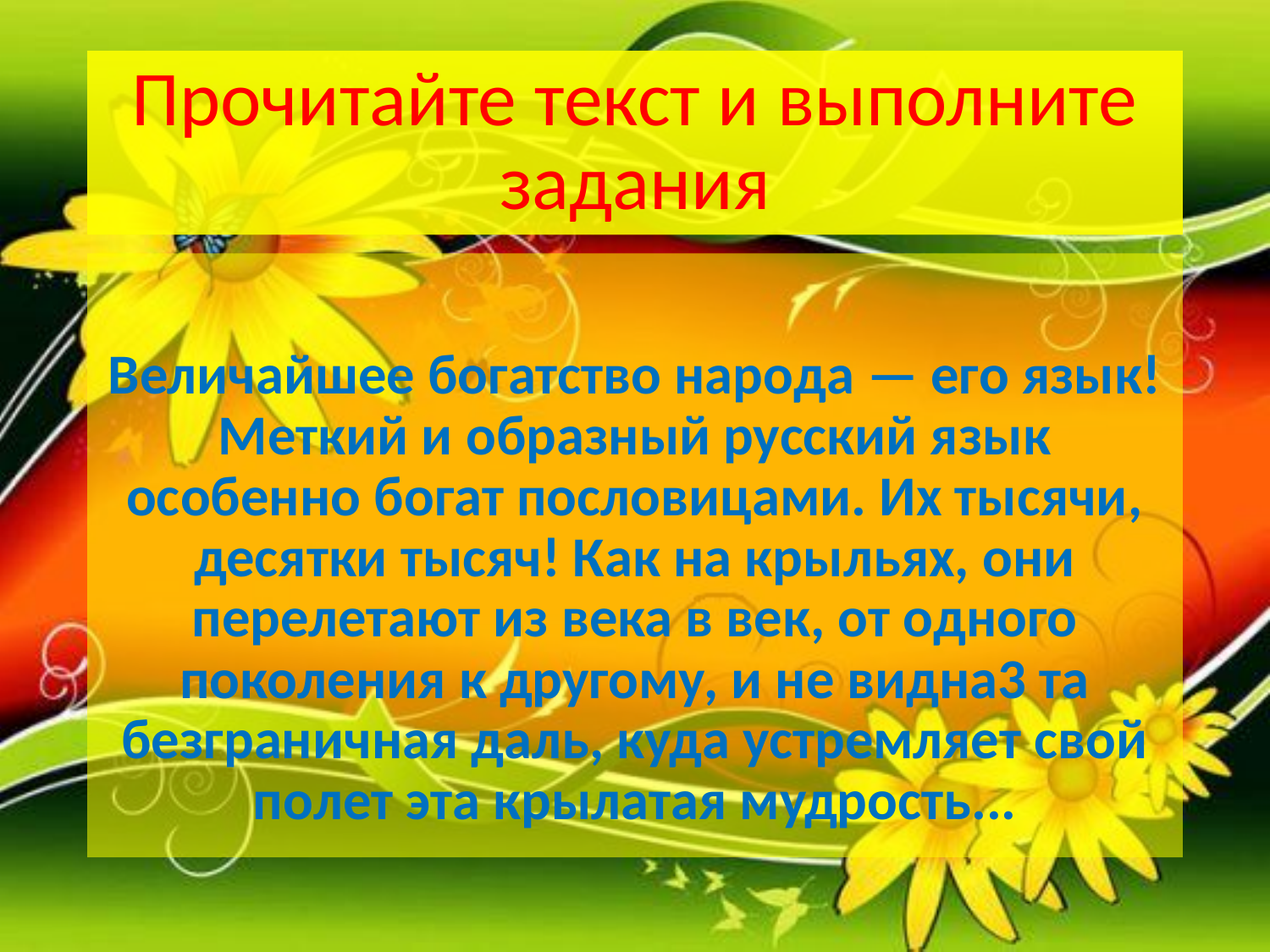

# Прочитайте текст и выполните задания

Величайшее богатство народа — его язык! Меткий и образный русский язык особенно богат пословицами. Их тысячи, десятки тысяч! Как на крыльях, они перелетают из века в век, от одного поколения к другому, и не видна3 та безграничная даль, куда устремляет свой полет эта крылатая мудрость...